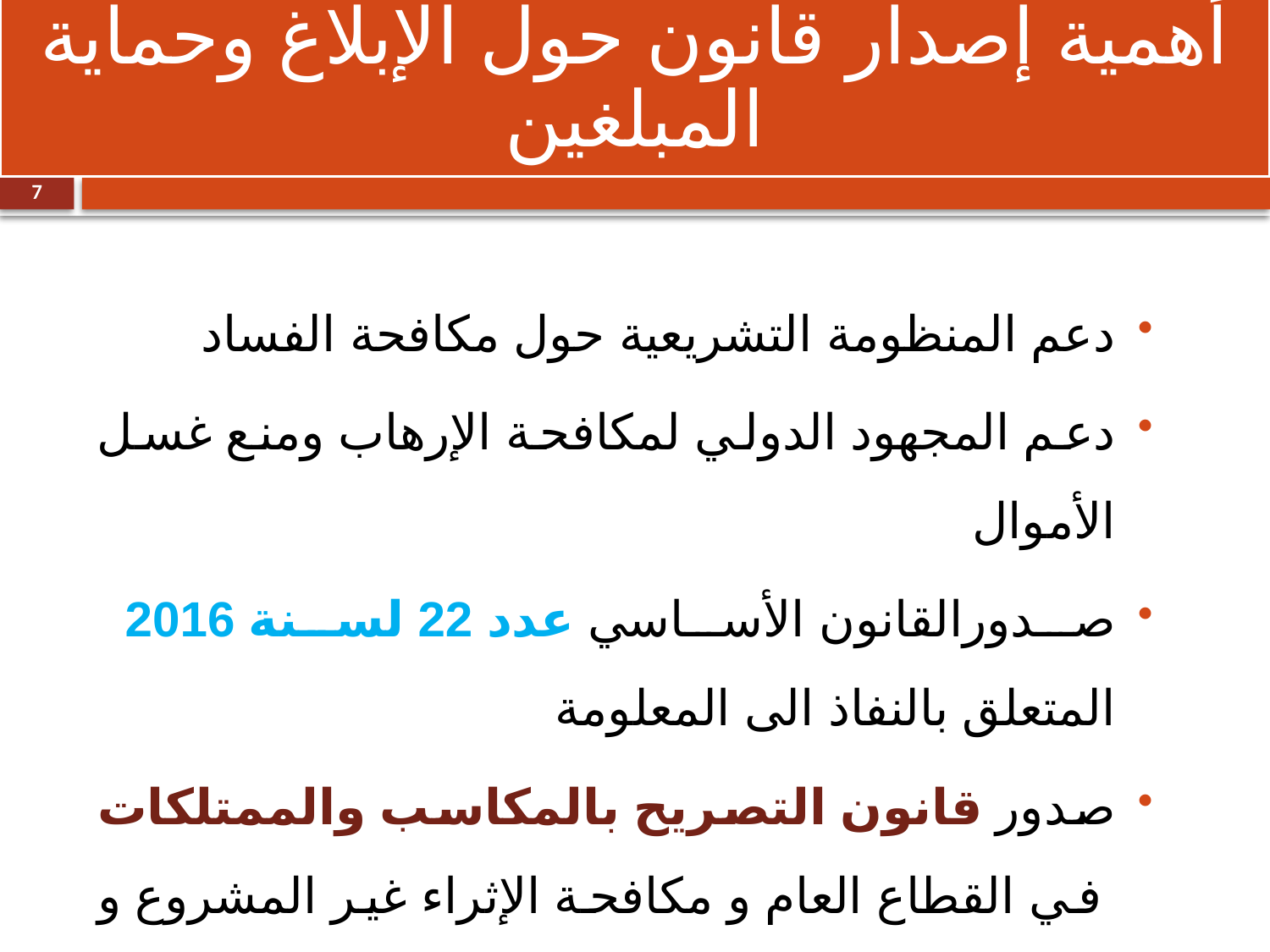

أهمية إصدار قانون حول الإبلاغ وحماية المبلغين
# الإطار العام
7
دعم المنظومة التشريعية حول مكافحة الفساد
دعم المجهود الدولي لمكافحة الإرهاب ومنع غسل الأموال
صدورالقانون الأساسي عدد 22 لسنة 2016   المتعلق بالنفاذ الى المعلومة
صدور قانون التصريح بالمكاسب والممتلكات  في القطاع العام و مكافحة الإثراء غير المشروع و تضارب  المصالح